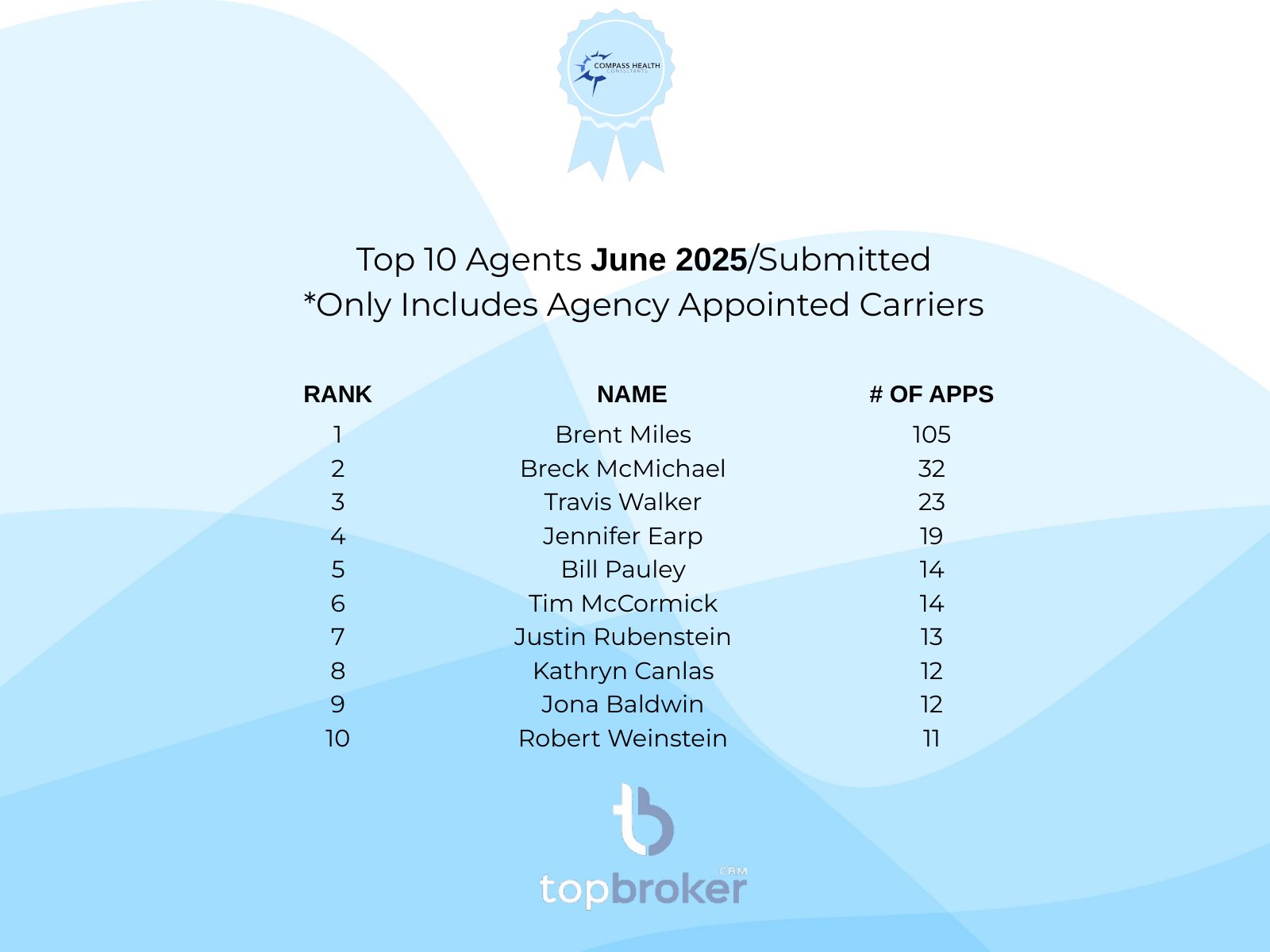

Top 10 Agents June 2025/Submitted
*Only Includes Agency Appointed Carriers

RANK
NAME
# OF APPS
1
2
3
4
5
6
7
8
9
10
Brent Miles
Breck McMichael
Travis Walker
Jennifer Earp
Bill Pauley
Tim McCormick
Justin Rubenstein
Kathryn Canlas
Jona Baldwin
Robert Weinstein

105
32
23
19
14
14
13
12
12
11